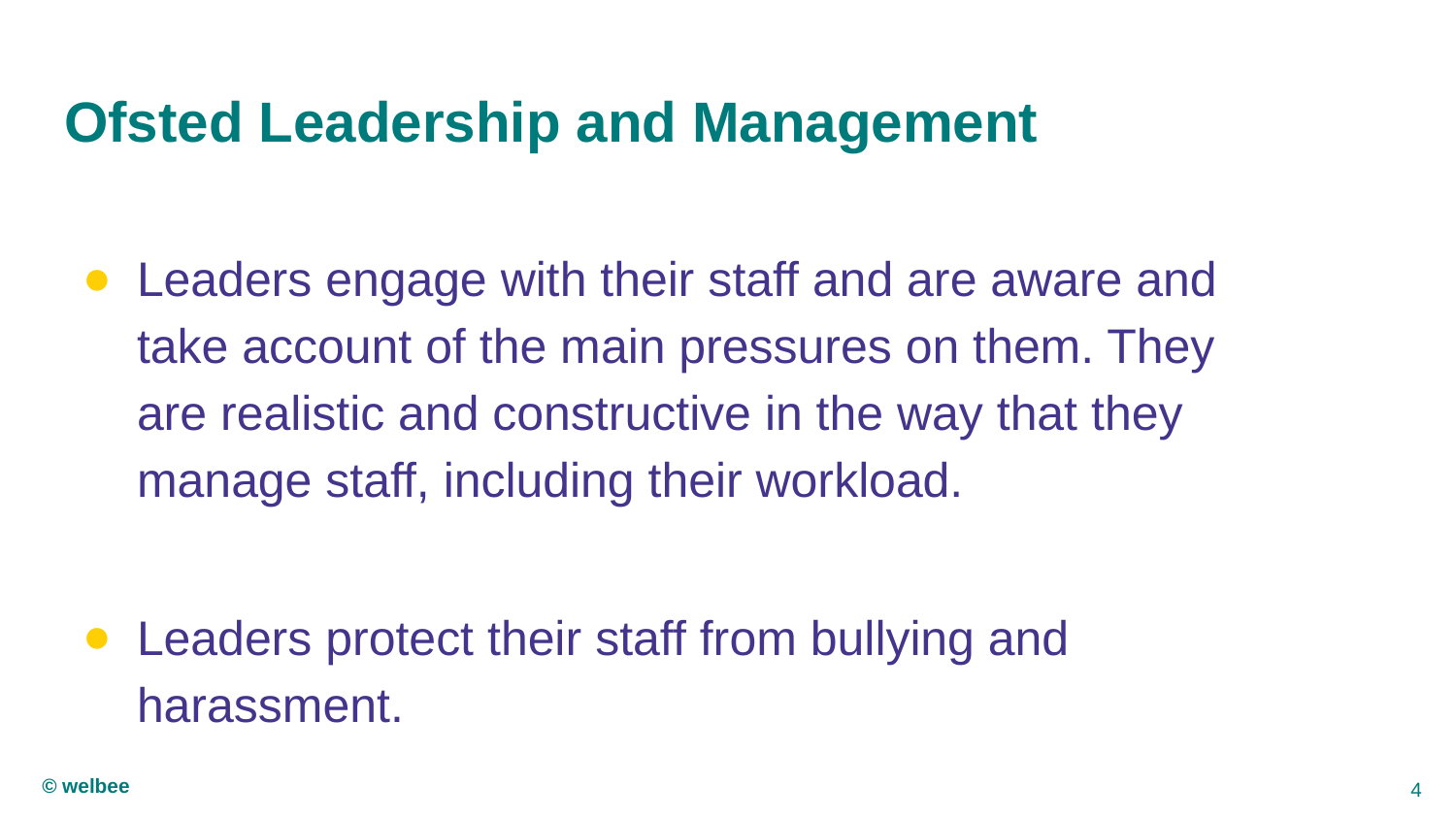

# Ofsted Leadership and Management
Leaders engage with their staff and are aware and take account of the main pressures on them. They are realistic and constructive in the way that they manage staff, including their workload.

Leaders protect their staff from bullying and harassment.

4